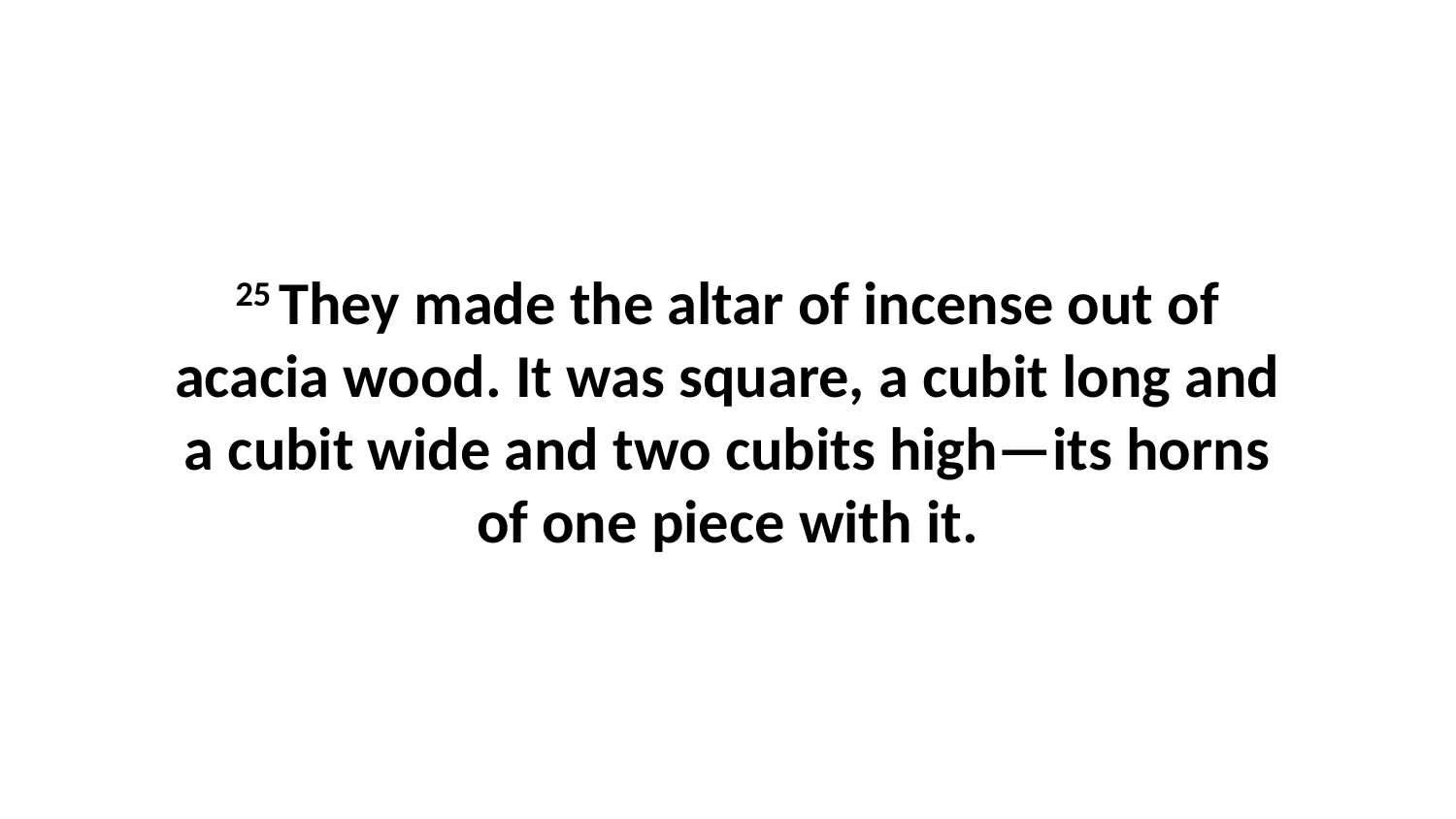

25 They made the altar of incense out of acacia wood. It was square, a cubit long and a cubit wide and two cubits high—its horns of one piece with it.